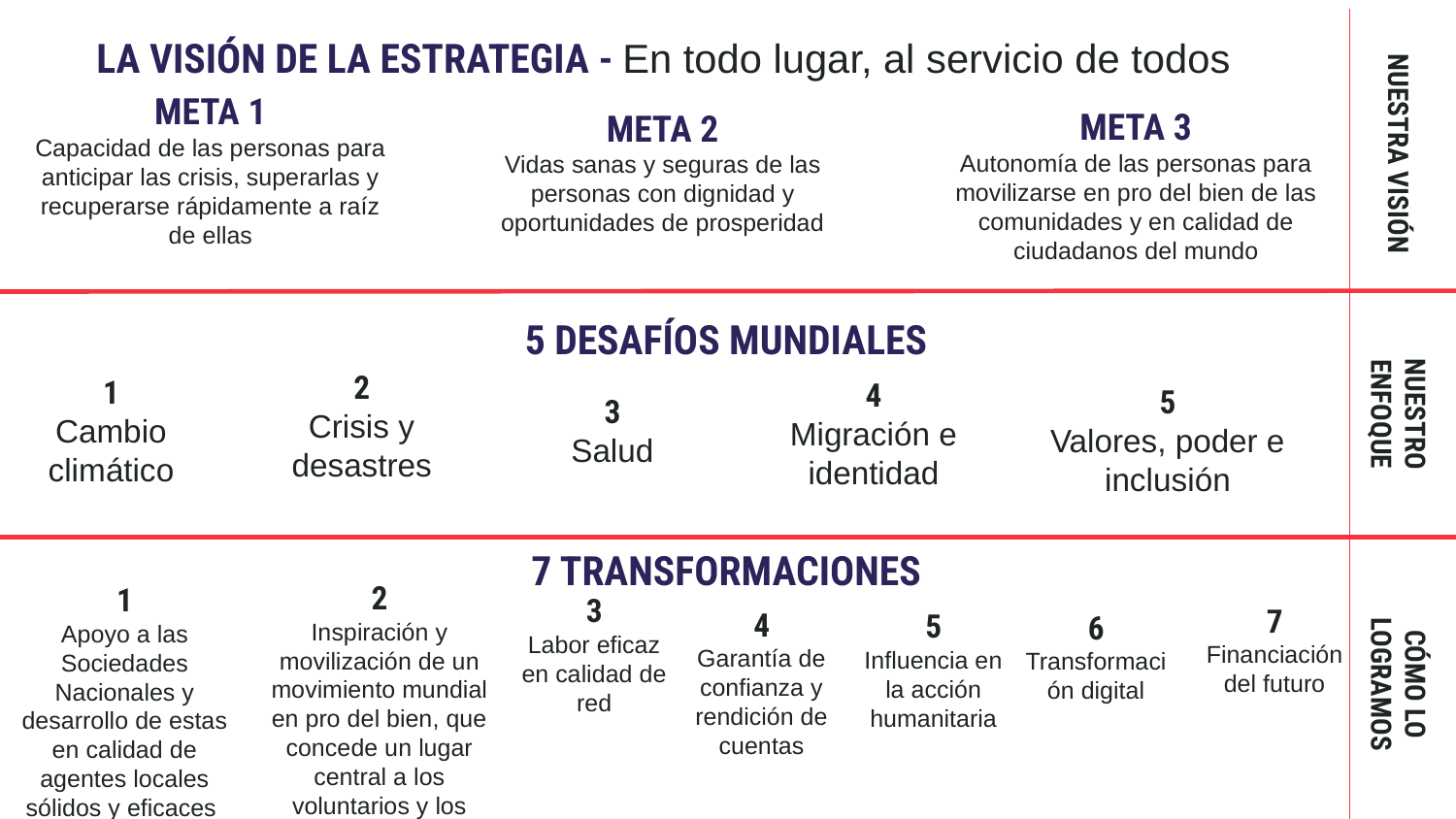

LA VISIÓN DE LA ESTRATEGIA - En todo lugar, al servicio de todos
META 2
Vidas sanas y seguras de las personas con dignidad y oportunidades de prosperidad
NUESTRA VISIÓN
META 1
Capacidad de las personas para anticipar las crisis, superarlas y recuperarse rápidamente a raíz de ellas
META 3
Autonomía de las personas para movilizarse en pro del bien de las comunidades y en calidad de ciudadanos del mundo
5 DESAFÍOS MUNDIALES
2
Crisis y desastres
1
Cambio climático
3
Salud
4
Migración e identidad
5
Valores, poder e inclusión
NUESTRO ENFOQUE
7 TRANSFORMACIONES
6
Transformación digital
1
Apoyo a las Sociedades Nacionales y desarrollo de estas en calidad de agentes locales sólidos y eficaces
3
Labor eficaz en calidad de red
5
Influencia en la acción humanitaria
7
Financiación del futuro
2
Inspiración y movilización de un movimiento mundial en pro del bien, que concede un lugar central a los voluntarios y los jóvenes
4
Garantía de confianza y rendición de cuentas
CÓMO LO LOGRAMOS